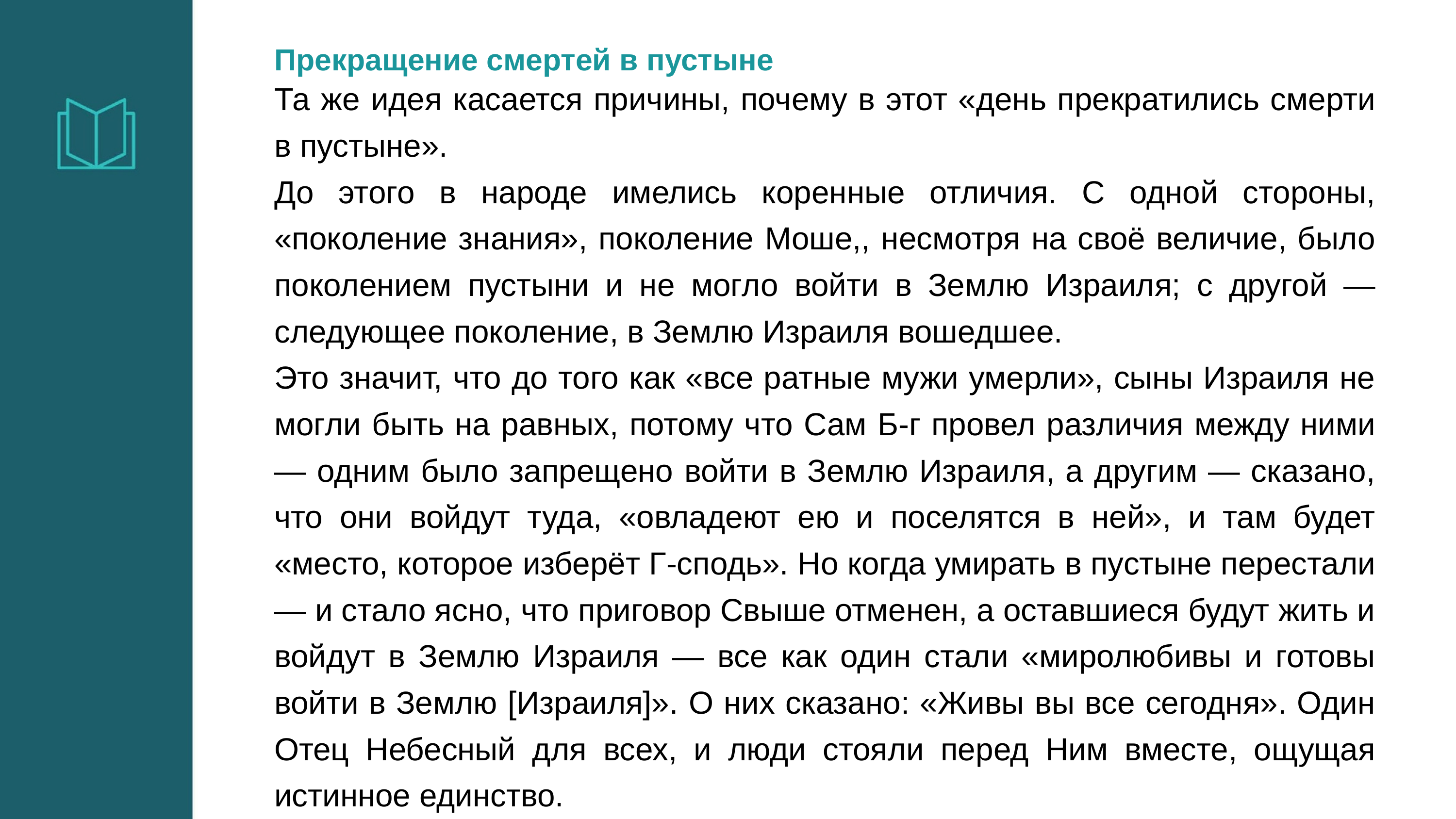

Прекращение смертей в пустыне
Та же идея касается причины, почему в этот «день прекратились смерти в пустыне».
До этого в народе имелись коренные отличия. С одной стороны, «поколение знания», поколение Моше,, несмотря на своё величие, было поколением пустыни и не могло войти в Землю Израиля; с другой — следующее поколение, в Землю Израиля вошедшее.
Это значит, что до того как «все ратные мужи умерли», сыны Израиля не могли быть на равных, потому что Сам Б-г провел различия между ними — одним было запрещено войти в Землю Израиля, а другим — сказано, что они войдут туда, «овладеют ею и поселятся в ней», и там будет «место, которое изберёт Г-сподь». Но когда умирать в пустыне перестали — и стало ясно, что приговор Свыше отменен, а оставшиеся будут жить и войдут в Землю Израиля — все как один стали «миролюбивы и готовы войти в Землю [Израиля]». О них сказано: «Живы вы все сегодня». Один Отец Небесный для всех, и люди стояли перед Ним вместе, ощущая истинное единство.